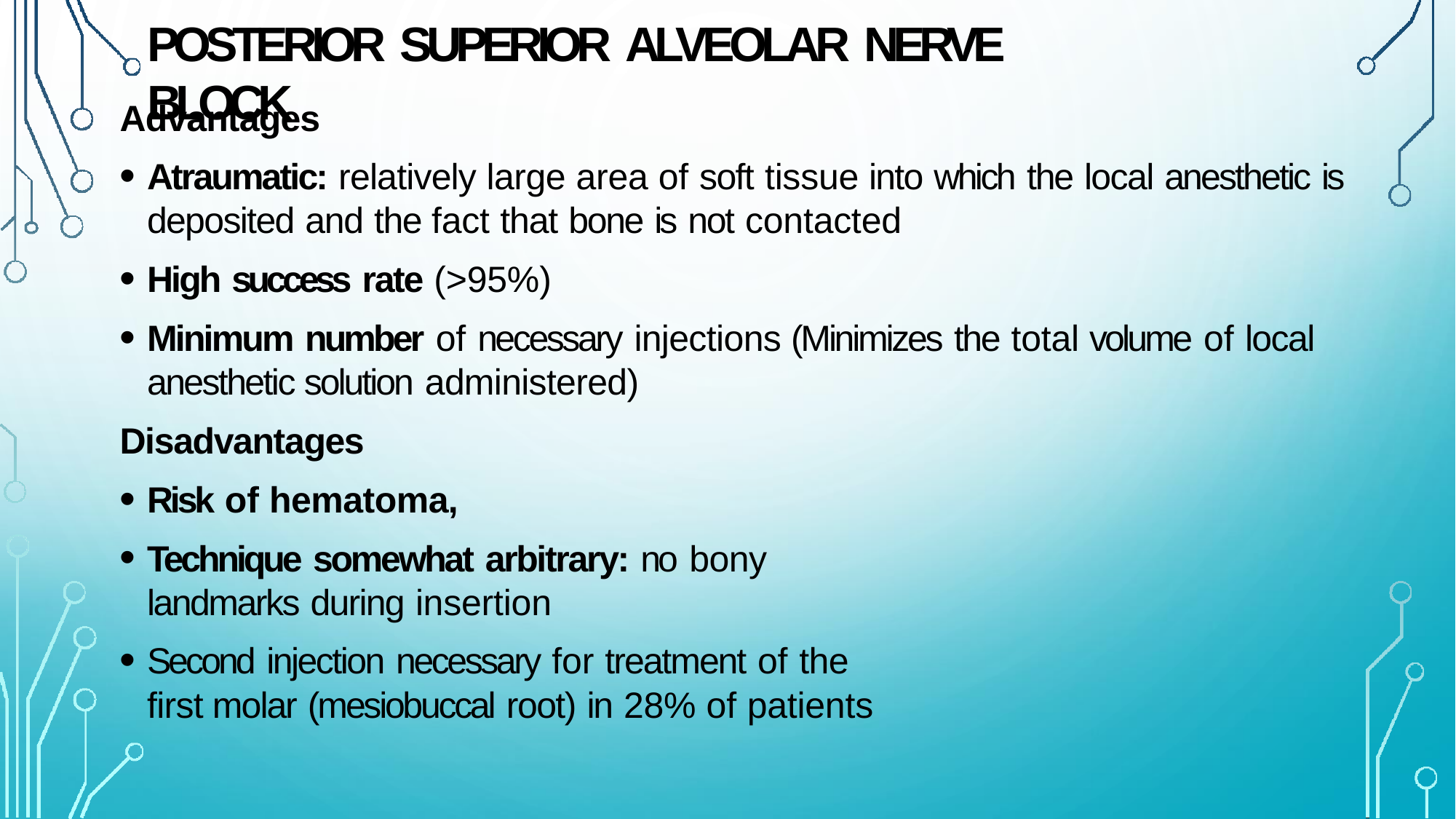

# POSTERIOR SUPERIOR ALVEOLAR NERVE BLOCK
Advantages
Atraumatic: relatively large area of soft tissue into which the local anesthetic is deposited and the fact that bone is not contacted
High success rate (>95%)
Minimum number of necessary injections (Minimizes the total volume of local anesthetic solution administered)
Disadvantages
Risk of hematoma,
Technique somewhat arbitrary: no bony
landmarks during insertion
Second injection necessary for treatment of the
first molar (mesiobuccal root) in 28% of patients